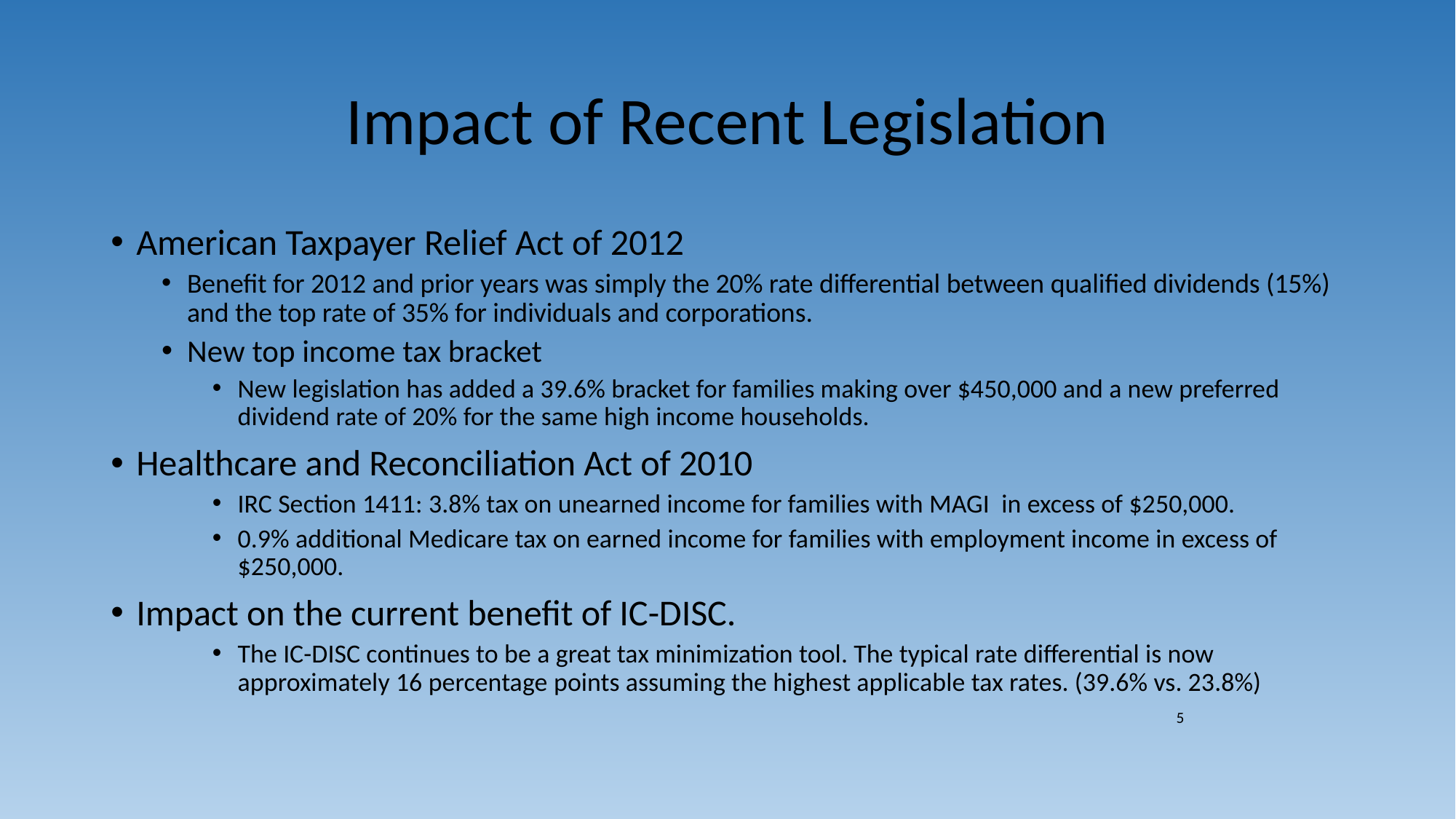

# Impact of Recent Legislation
American Taxpayer Relief Act of 2012
Benefit for 2012 and prior years was simply the 20% rate differential between qualified dividends (15%) and the top rate of 35% for individuals and corporations.
New top income tax bracket
New legislation has added a 39.6% bracket for families making over $450,000 and a new preferred dividend rate of 20% for the same high income households.
Healthcare and Reconciliation Act of 2010
IRC Section 1411: 3.8% tax on unearned income for families with MAGI  in excess of $250,000.
0.9% additional Medicare tax on earned income for families with employment income in excess of $250,000.
Impact on the current benefit of IC-DISC.
The IC-DISC continues to be a great tax minimization tool. The typical rate differential is now approximately 16 percentage points assuming the highest applicable tax rates. (39.6% vs. 23.8%)
                                                                                                                             5